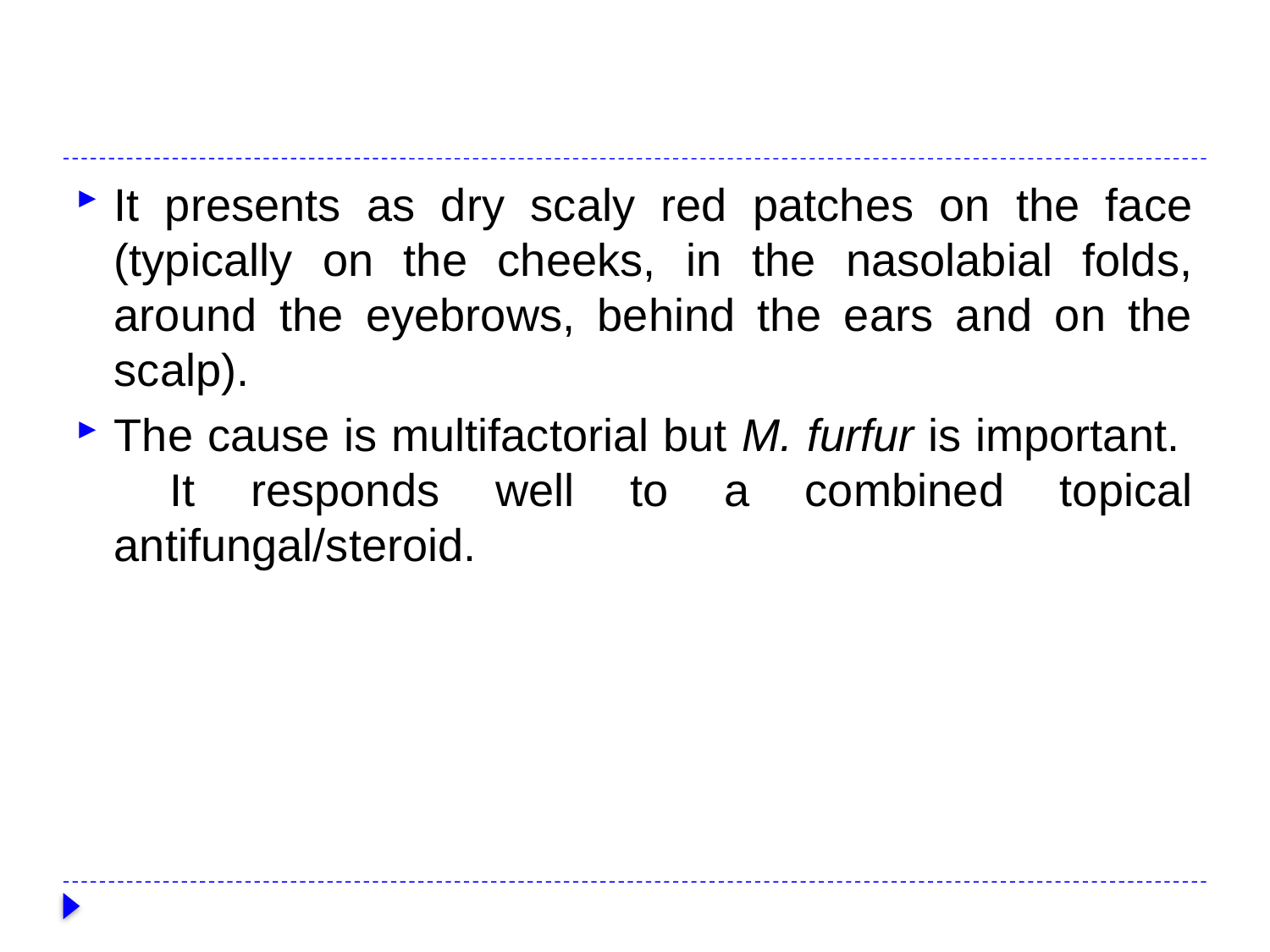

#
It presents as dry scaly red patches on the face (typically on the cheeks, in the nasolabial folds, around the eyebrows, behind the ears and on the scalp).
The cause is multifactorial but M. furfur is important.   It responds well to a combined topical antifungal/steroid.